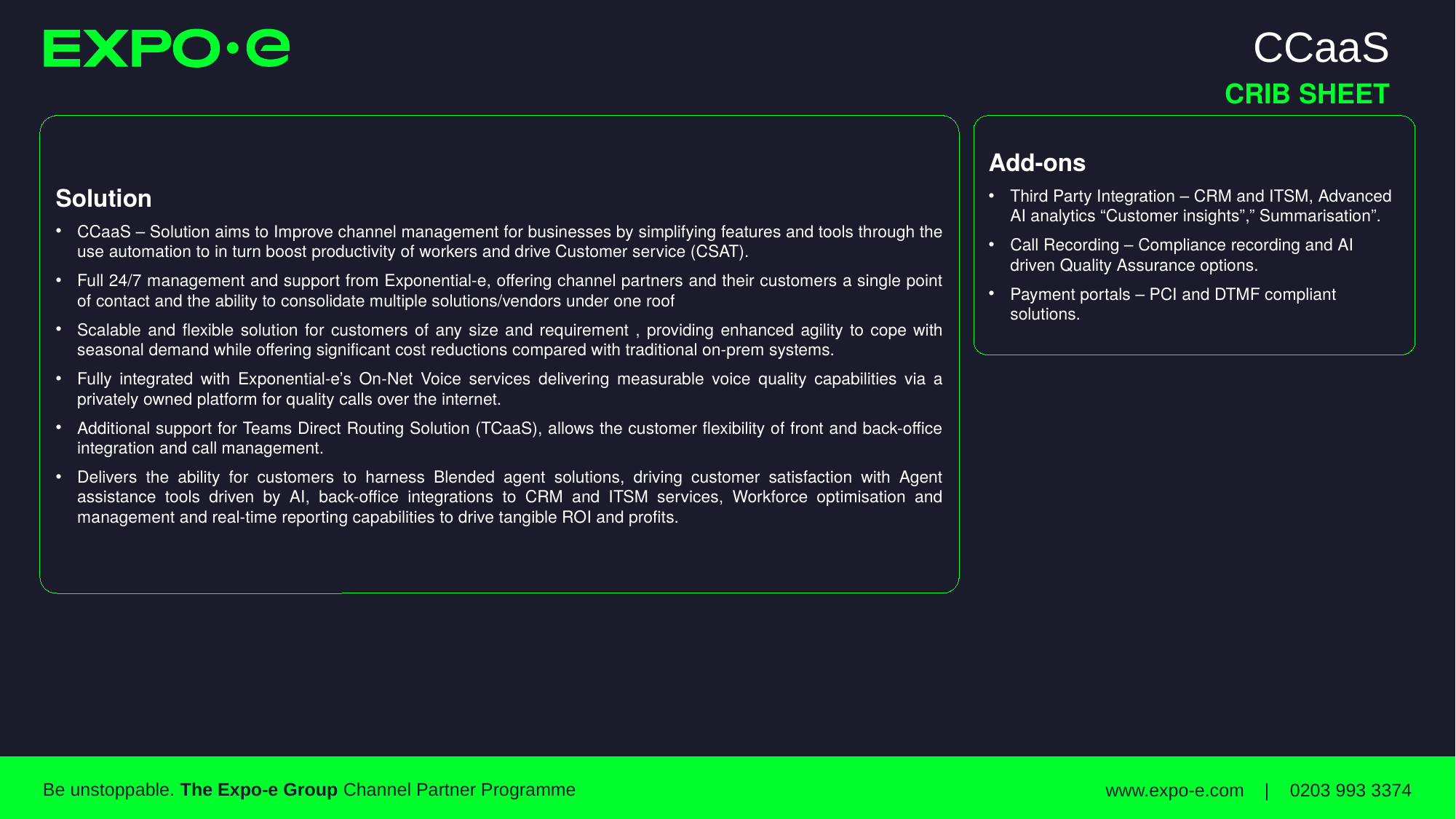

# CCaaS
CRIB SHEET
Solution
CCaaS – Solution aims to Improve channel management for businesses by simplifying features and tools through the use automation to in turn boost productivity of workers and drive Customer service (CSAT).
Full 24/7 management and support from Exponential-e, offering channel partners and their customers a single point of contact and the ability to consolidate multiple solutions/vendors under one roof
Scalable and flexible solution for customers of any size and requirement , providing enhanced agility to cope with seasonal demand while offering significant cost reductions compared with traditional on-prem systems.
Fully integrated with Exponential-e’s On-Net Voice services delivering measurable voice quality capabilities via a privately owned platform for quality calls over the internet.
Additional support for Teams Direct Routing Solution (TCaaS), allows the customer flexibility of front and back-office integration and call management.
Delivers the ability for customers to harness Blended agent solutions, driving customer satisfaction with Agent assistance tools driven by AI, back-office integrations to CRM and ITSM services, Workforce optimisation and management and real-time reporting capabilities to drive tangible ROI and profits.
Add-ons
Third Party Integration – CRM and ITSM, Advanced AI analytics “Customer insights”,” Summarisation”.
Call Recording – Compliance recording and AI driven Quality Assurance options.
Payment portals – PCI and DTMF compliant solutions.